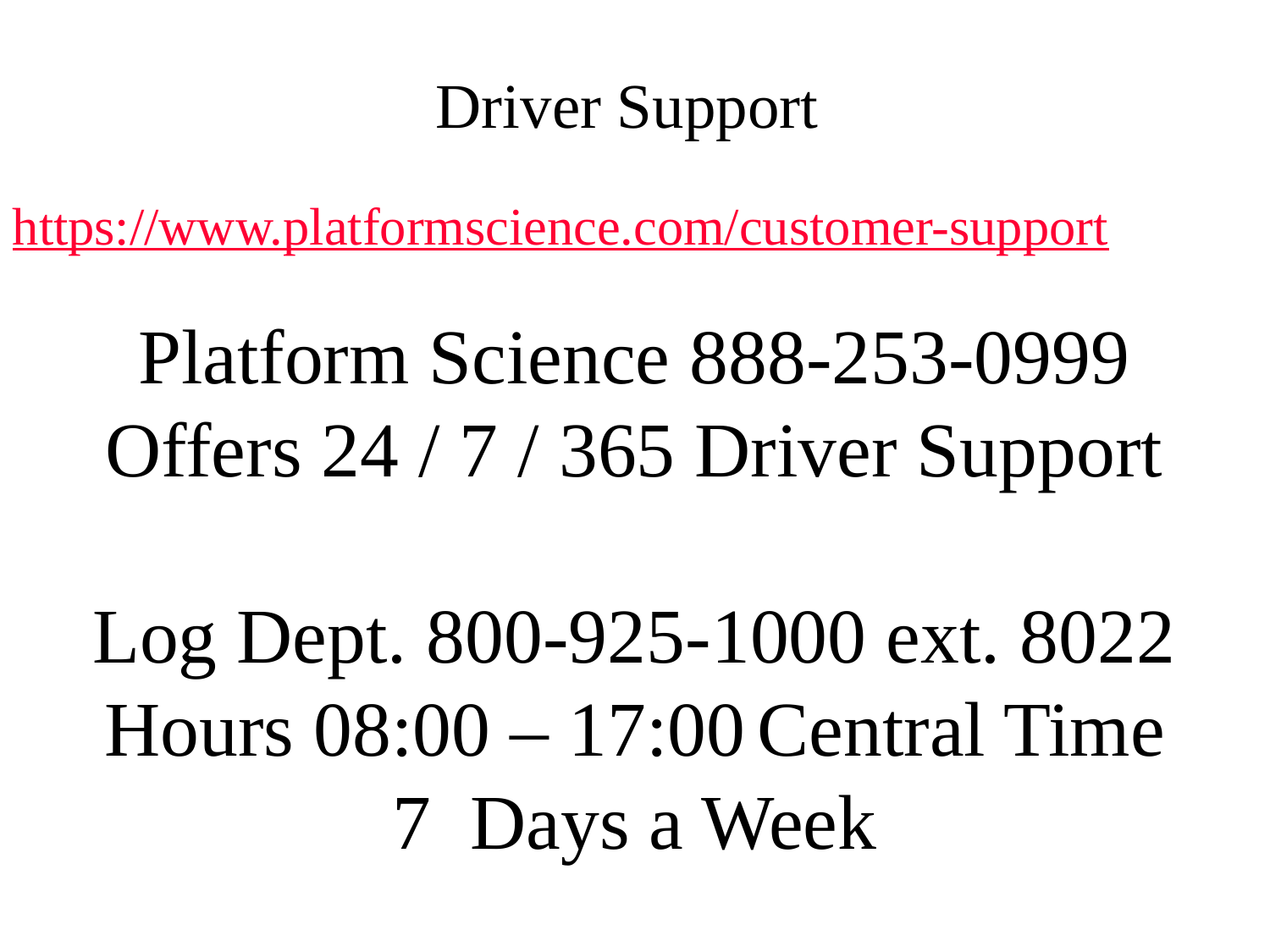

Driver Support

https://www.platformscience.com/customer-support

Platform Science 888-253-0999
Offers 24 / 7 / 365 Driver Support

Log Dept. 800-925-1000 ext. 8022
Hours 08:00 – 17:00 Central Time
7  Days a Week